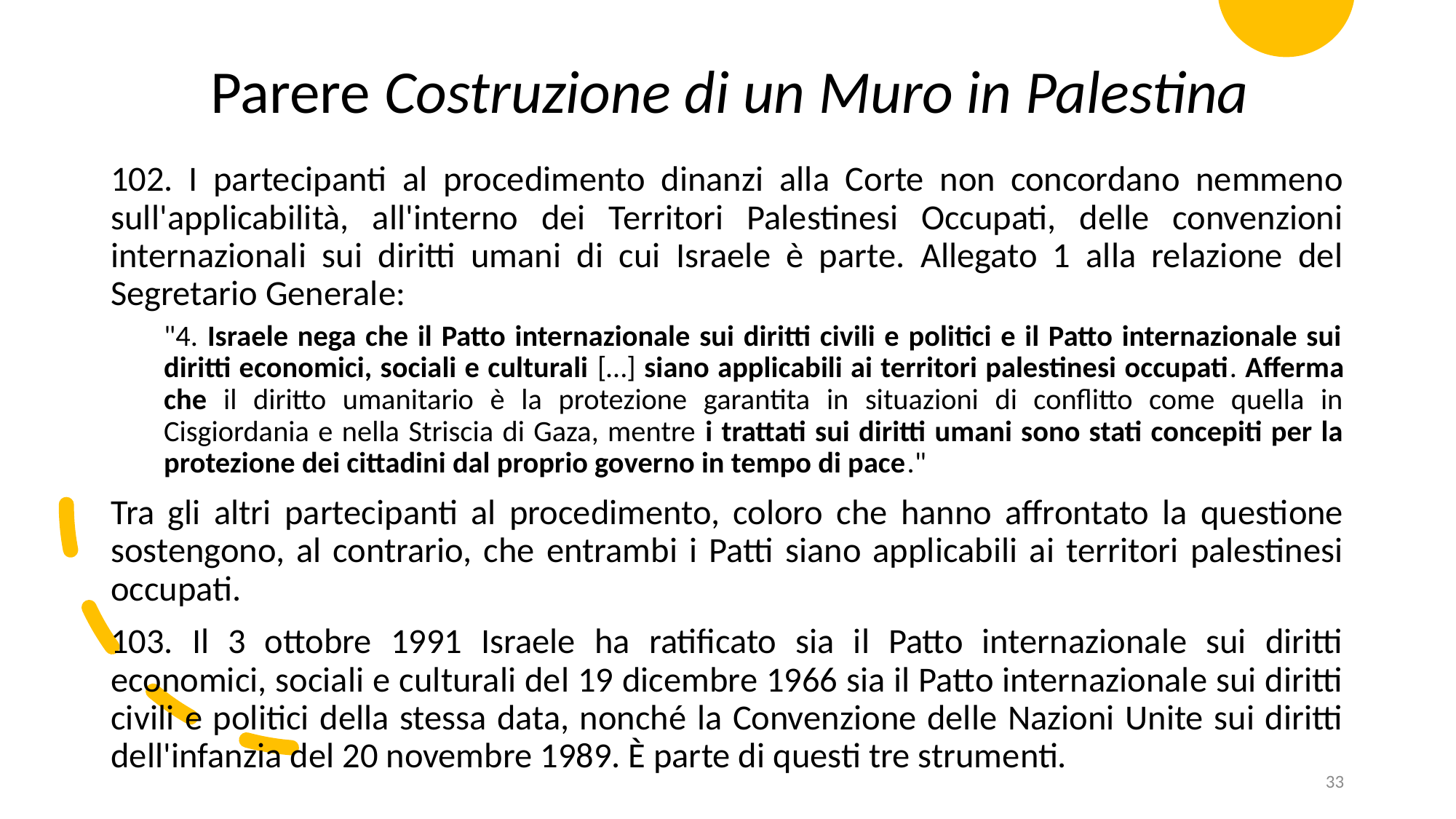

Parere Costruzione di un Muro in Palestina
102. I partecipanti al procedimento dinanzi alla Corte non concordano nemmeno sull'applicabilità, all'interno dei Territori Palestinesi Occupati, delle convenzioni internazionali sui diritti umani di cui Israele è parte. Allegato 1 alla relazione del Segretario Generale:
"4. Israele nega che il Patto internazionale sui diritti civili e politici e il Patto internazionale sui diritti economici, sociali e culturali […] siano applicabili ai territori palestinesi occupati. Afferma che il diritto umanitario è la protezione garantita in situazioni di conflitto come quella in Cisgiordania e nella Striscia di Gaza, mentre i trattati sui diritti umani sono stati concepiti per la protezione dei cittadini dal proprio governo in tempo di pace."
Tra gli altri partecipanti al procedimento, coloro che hanno affrontato la questione sostengono, al contrario, che entrambi i Patti siano applicabili ai territori palestinesi occupati.
103. Il 3 ottobre 1991 Israele ha ratificato sia il Patto internazionale sui diritti economici, sociali e culturali del 19 dicembre 1966 sia il Patto internazionale sui diritti civili e politici della stessa data, nonché la Convenzione delle Nazioni Unite sui diritti dell'infanzia del 20 novembre 1989. È parte di questi tre strumenti.

33